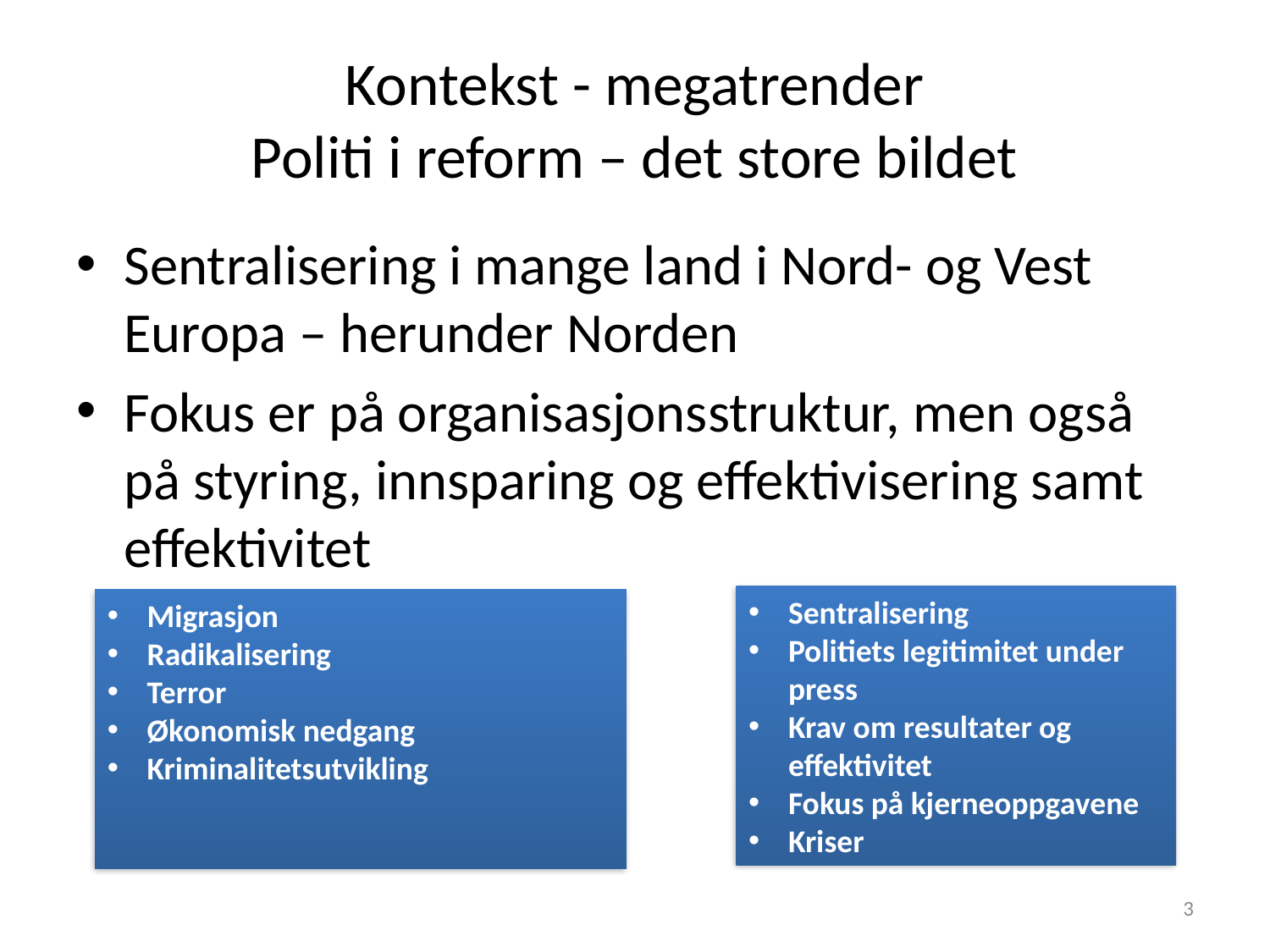

# Kontekst - megatrender Politi i reform – det store bildet
Sentralisering i mange land i Nord- og Vest Europa – herunder Norden
Fokus er på organisasjonsstruktur, men også på styring, innsparing og effektivisering samt effektivitet

Sentralisering
Politiets legitimitet under press
Krav om resultater og effektivitet
Fokus på kjerneoppgavene
Kriser
Migrasjon
Radikalisering
Terror
Økonomisk nedgang
Kriminalitetsutvikling

3